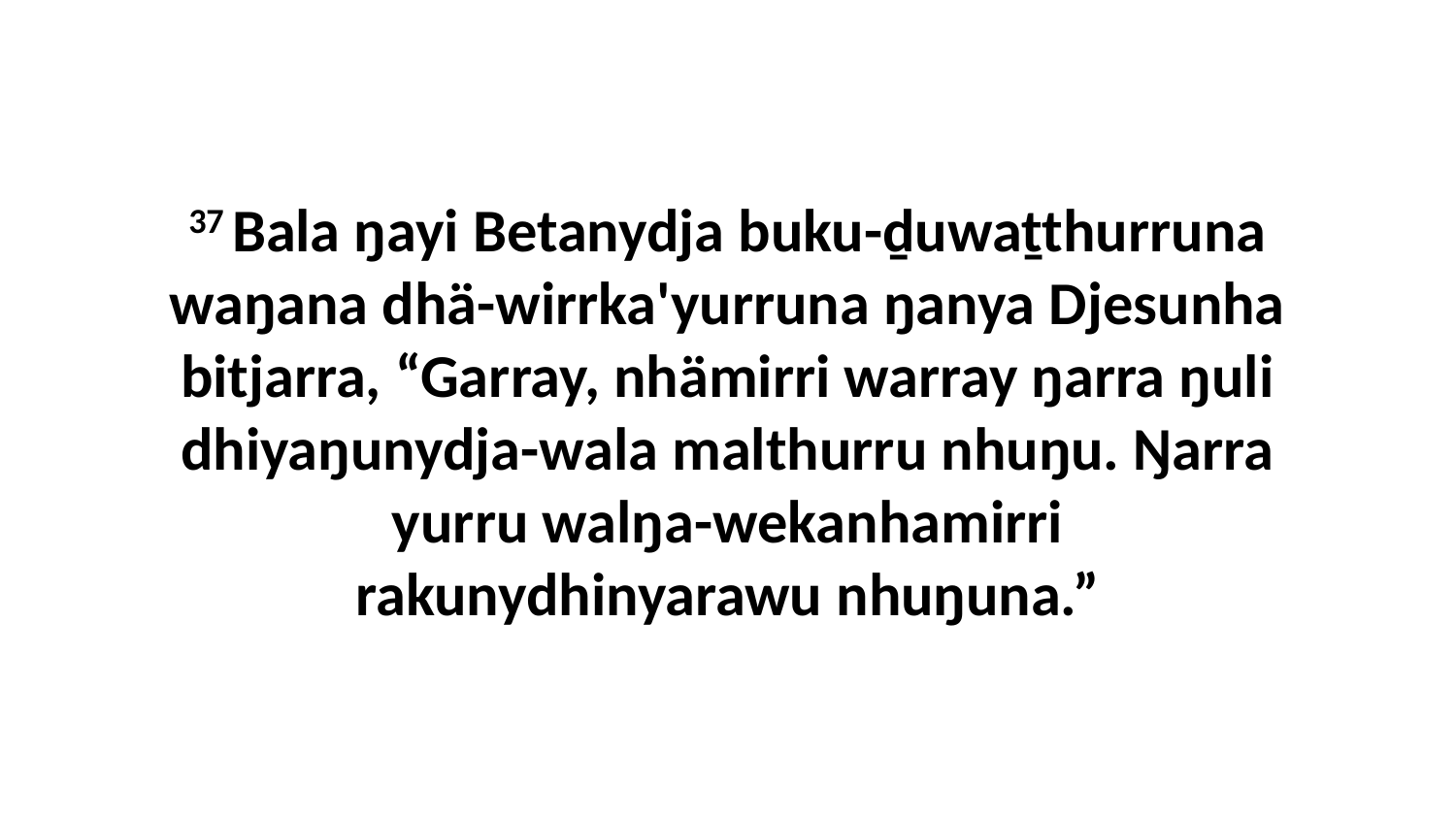

37 Bala ŋayi Betanydja buku-ḏuwaṯthurruna waŋana dhä-wirrka'yurruna ŋanya Djesunha bitjarra, “Garray, nhämirri warray ŋarra ŋuli dhiyaŋunydja-wala malthurru nhuŋu. Ŋarra yurru walŋa-wekanhamirri rakunydhinyarawu nhuŋuna.”